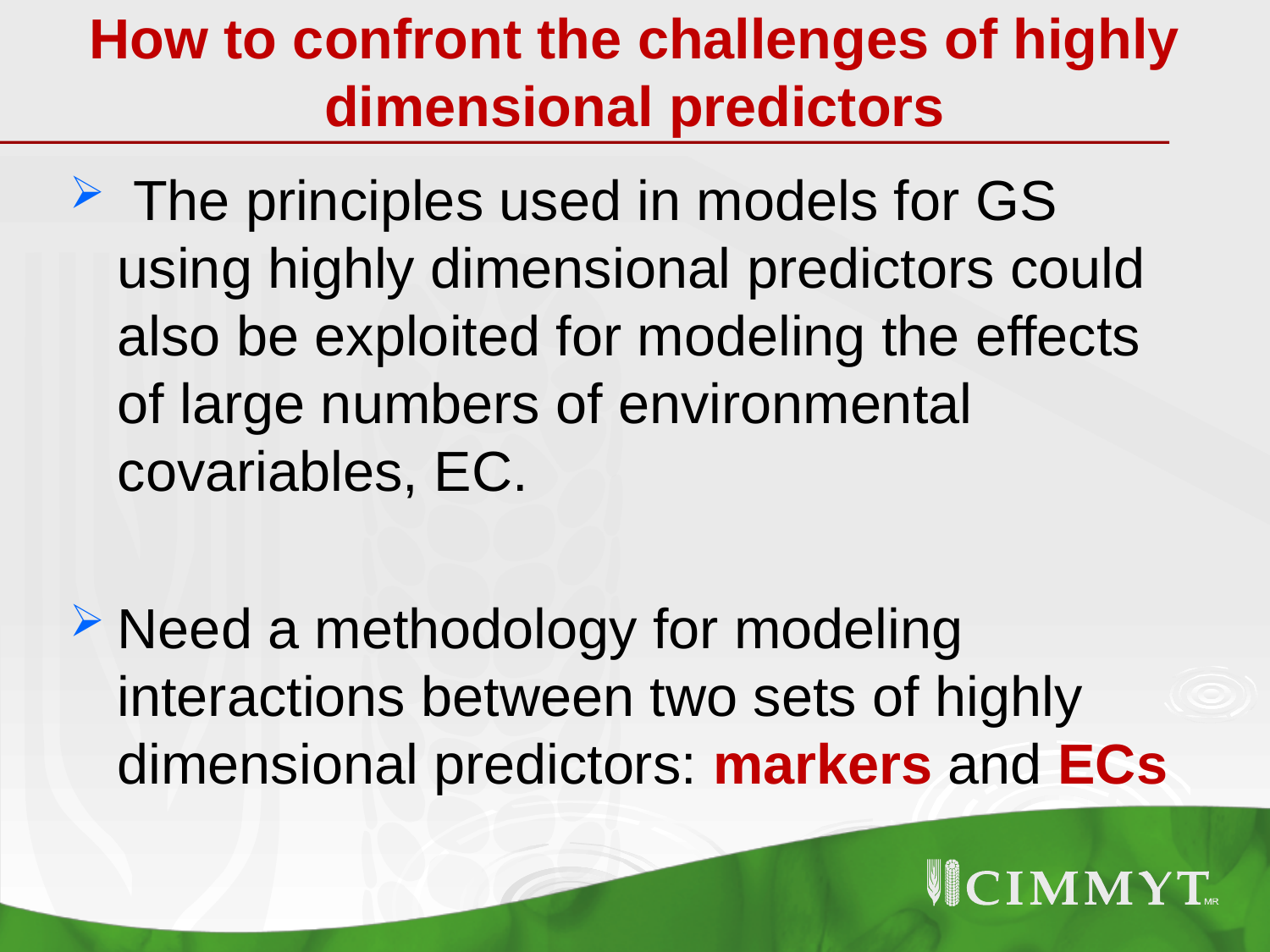

# How to confront the challenges of highly dimensional predictors
 The principles used in models for GS using highly dimensional predictors could also be exploited for modeling the effects of large numbers of environmental covariables, EC.

Need a methodology for modeling interactions between two sets of highly dimensional predictors: markers and ECs